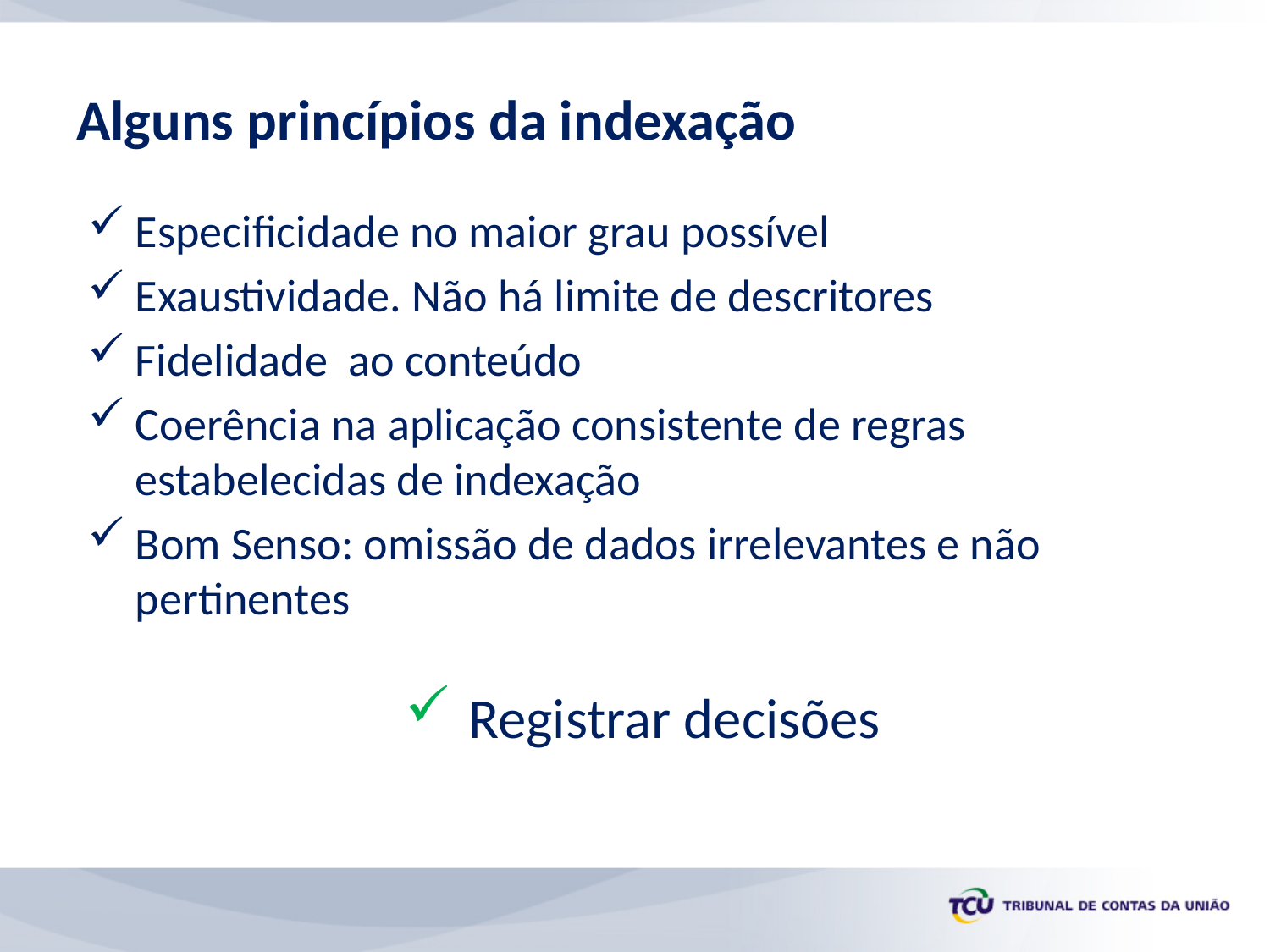

# Alguns princípios da indexação
Especificidade no maior grau possível
Exaustividade. Não há limite de descritores
Fidelidade  ao conteúdo
Coerência na aplicação consistente de regras estabelecidas de indexação
Bom Senso: omissão de dados irrelevantes e não pertinentes
Registrar decisões